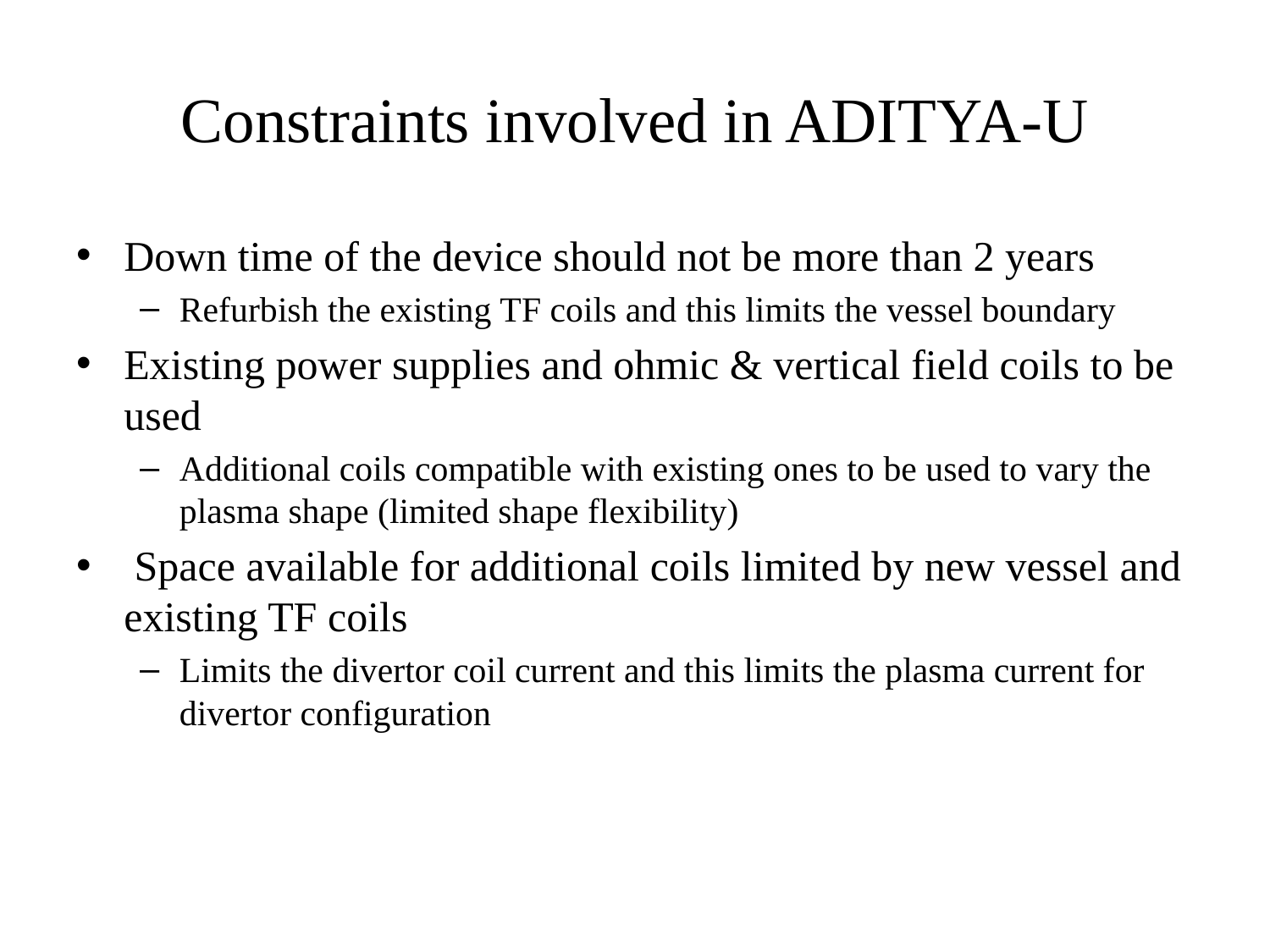

# Constraints involved in ADITYA-U
Down time of the device should not be more than 2 years
Refurbish the existing TF coils and this limits the vessel boundary
Existing power supplies and ohmic & vertical field coils to be used
Additional coils compatible with existing ones to be used to vary the plasma shape (limited shape flexibility)
 Space available for additional coils limited by new vessel and existing TF coils
Limits the divertor coil current and this limits the plasma current for divertor configuration